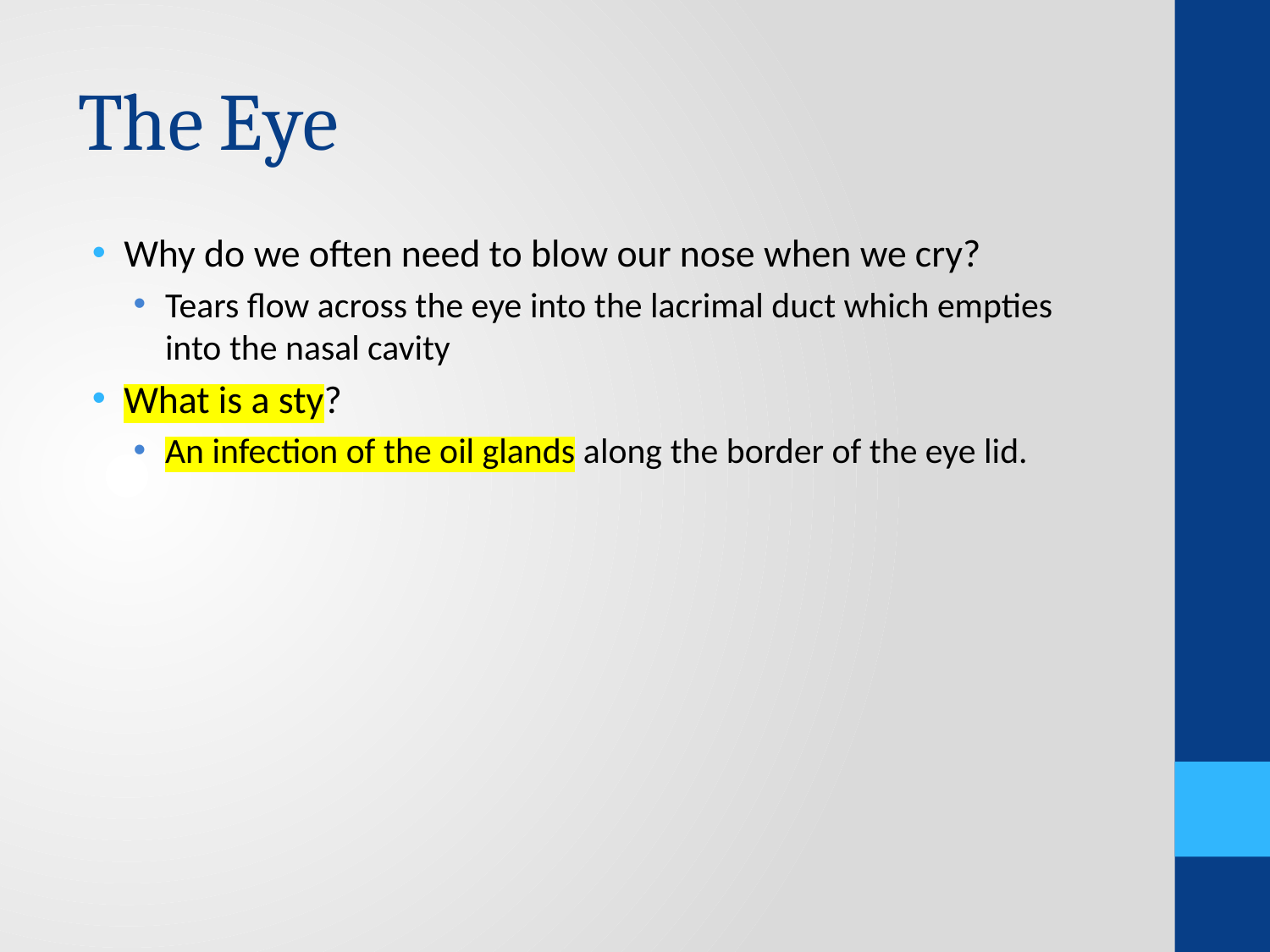

# The Eye
Why do we often need to blow our nose when we cry?
Tears flow across the eye into the lacrimal duct which empties into the nasal cavity
What is a sty?
An infection of the oil glands along the border of the eye lid.